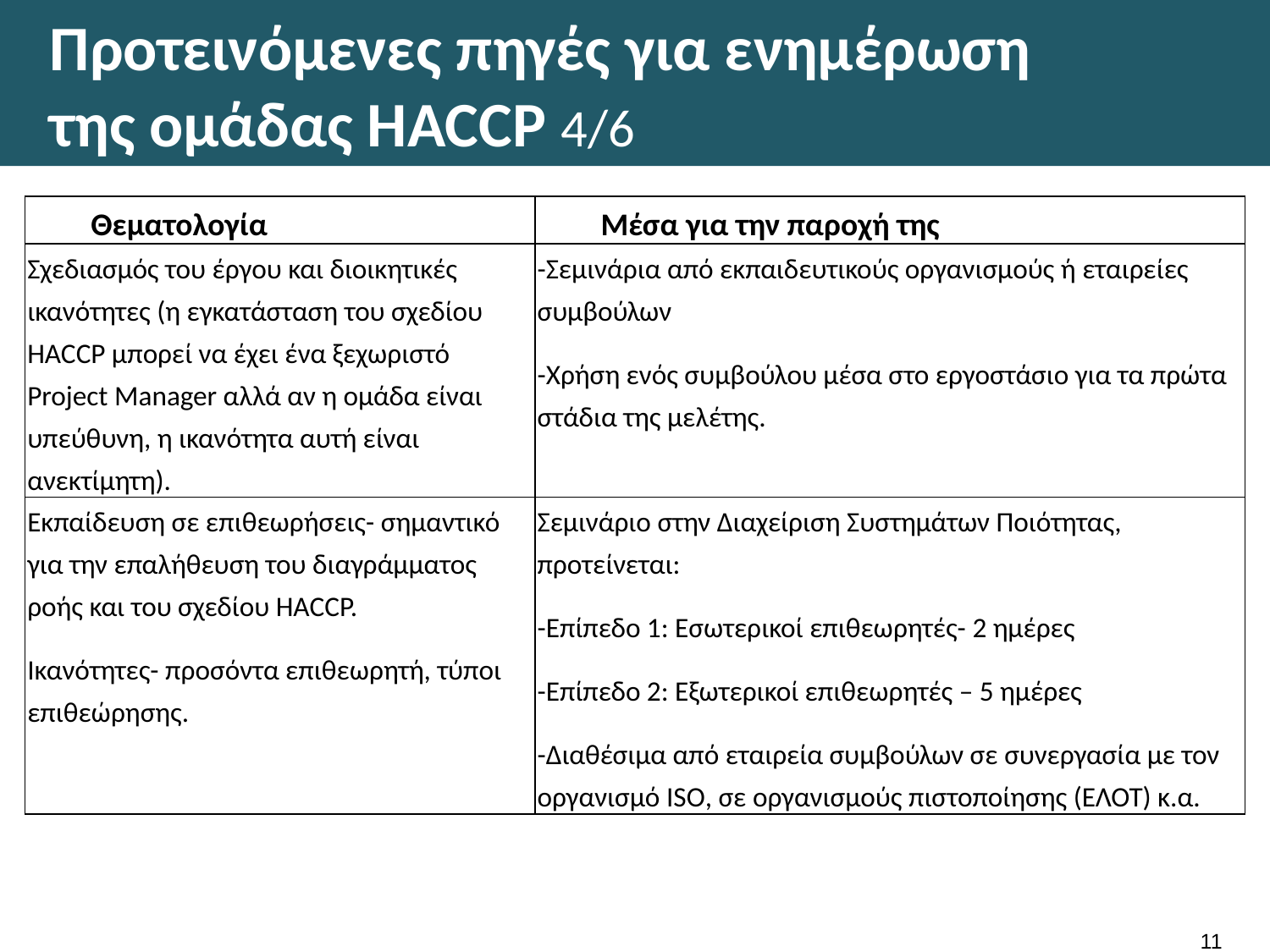

# Προτεινόμενες πηγές για ενημέρωση της ομάδας HACCP 4/6
| Θεματολογία | Μέσα για την παροχή της |
| --- | --- |
| Σχεδιασμός του έργου και διοικητικές ικανότητες (η εγκατάσταση του σχεδίου HACCP μπορεί να έχει ένα ξεχωριστό Project Manager αλλά αν η ομάδα είναι υπεύθυνη, η ικανότητα αυτή είναι ανεκτίμητη). | -Σεμινάρια από εκπαιδευτικούς οργανισμούς ή εταιρείες συμβούλων -Χρήση ενός συμβούλου μέσα στο εργοστάσιο για τα πρώτα στάδια της μελέτης. |
| Εκπαίδευση σε επιθεωρήσεις- σημαντικό για την επαλήθευση του διαγράμματος ροής και του σχεδίου HACCP. Ικανότητες- προσόντα επιθεωρητή, τύποι επιθεώρησης. | Σεμινάριο στην Διαχείριση Συστημάτων Ποιότητας, προτείνεται: -Επίπεδο 1: Εσωτερικοί επιθεωρητές- 2 ημέρες -Επίπεδο 2: Εξωτερικοί επιθεωρητές – 5 ημέρες -Διαθέσιμα από εταιρεία συμβούλων σε συνεργασία με τον οργανισμό ISO, σε οργανισμούς πιστοποίησης (ΕΛΟΤ) κ.α. |
11